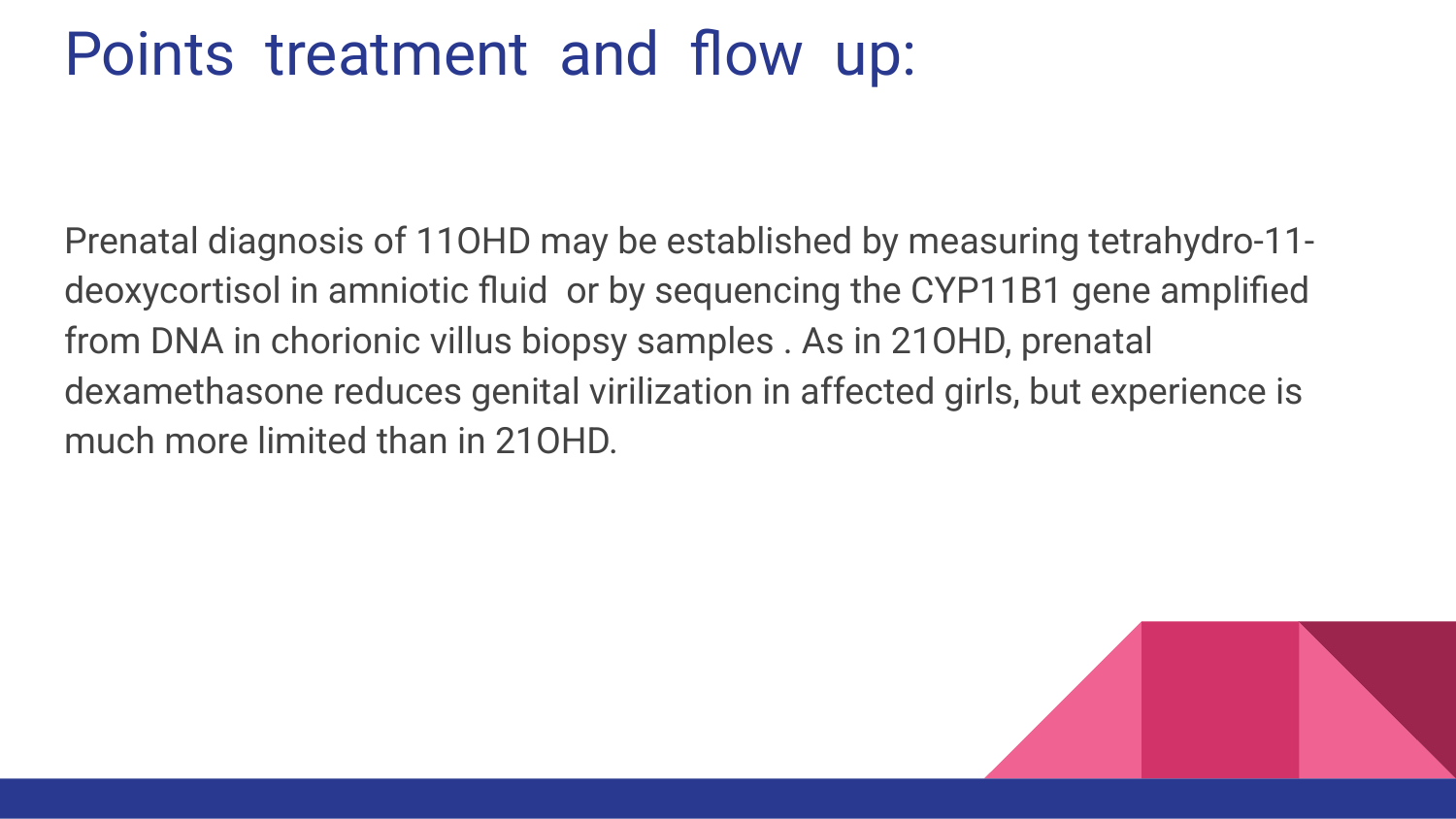

# Points  treatment  and  flow  up:
Prenatal diagnosis of 11OHD may be established by measuring tetrahydro-11-deoxycortisol in amniotic fluid  or by sequencing the CYP11B1 gene amplified from DNA in chorionic villus biopsy samples . As in 21OHD, prenatal dexamethasone reduces genital virilization in affected girls, but experience is much more limited than in 21OHD.